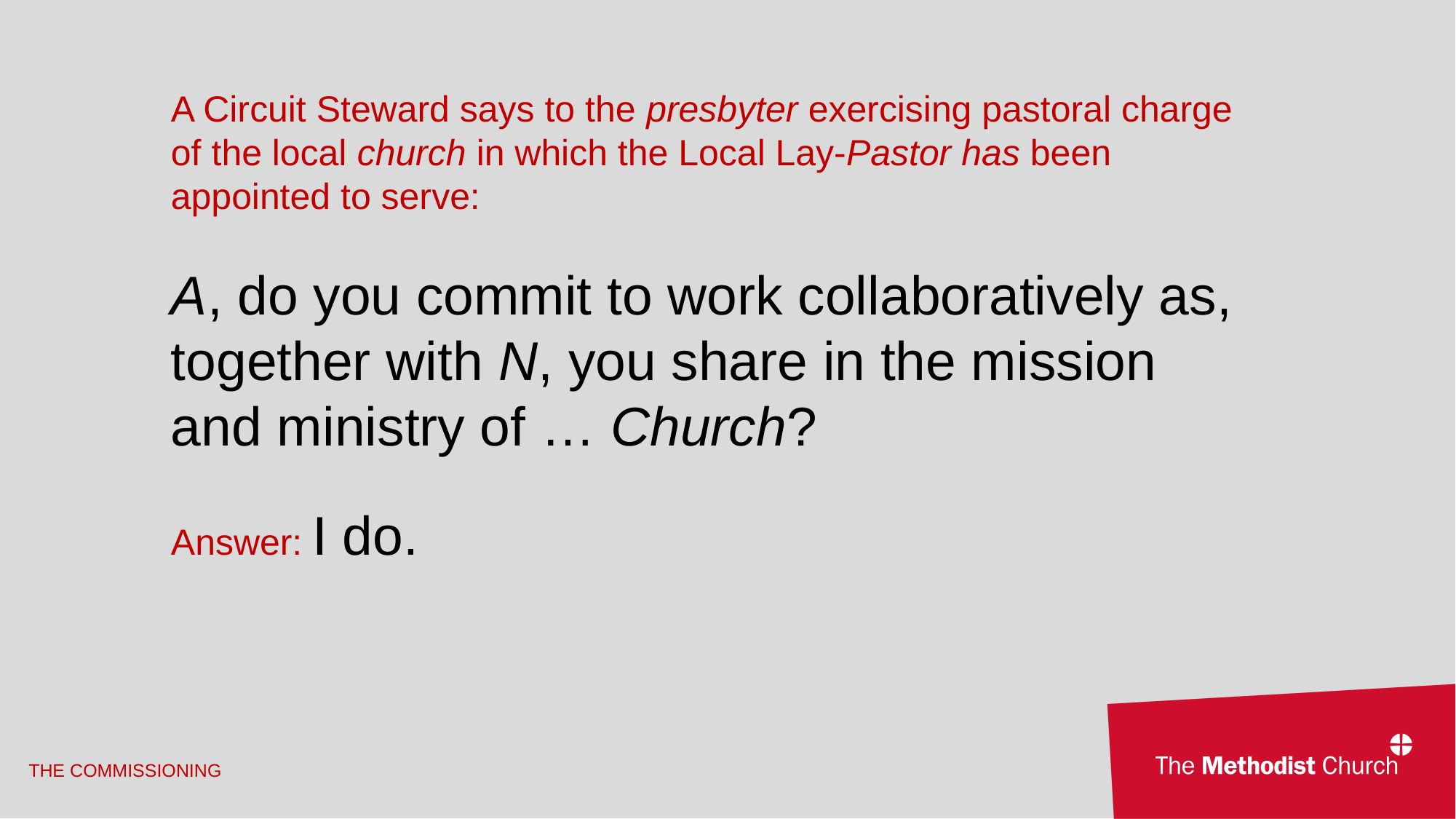

A Circuit Steward says to the presbyter exercising pastoral charge of the local church in which the Local Lay-Pastor has been appointed to serve:

A, do you commit to work collaboratively as, together with N, you share in the mission and ministry of … Church?

Answer: I do.